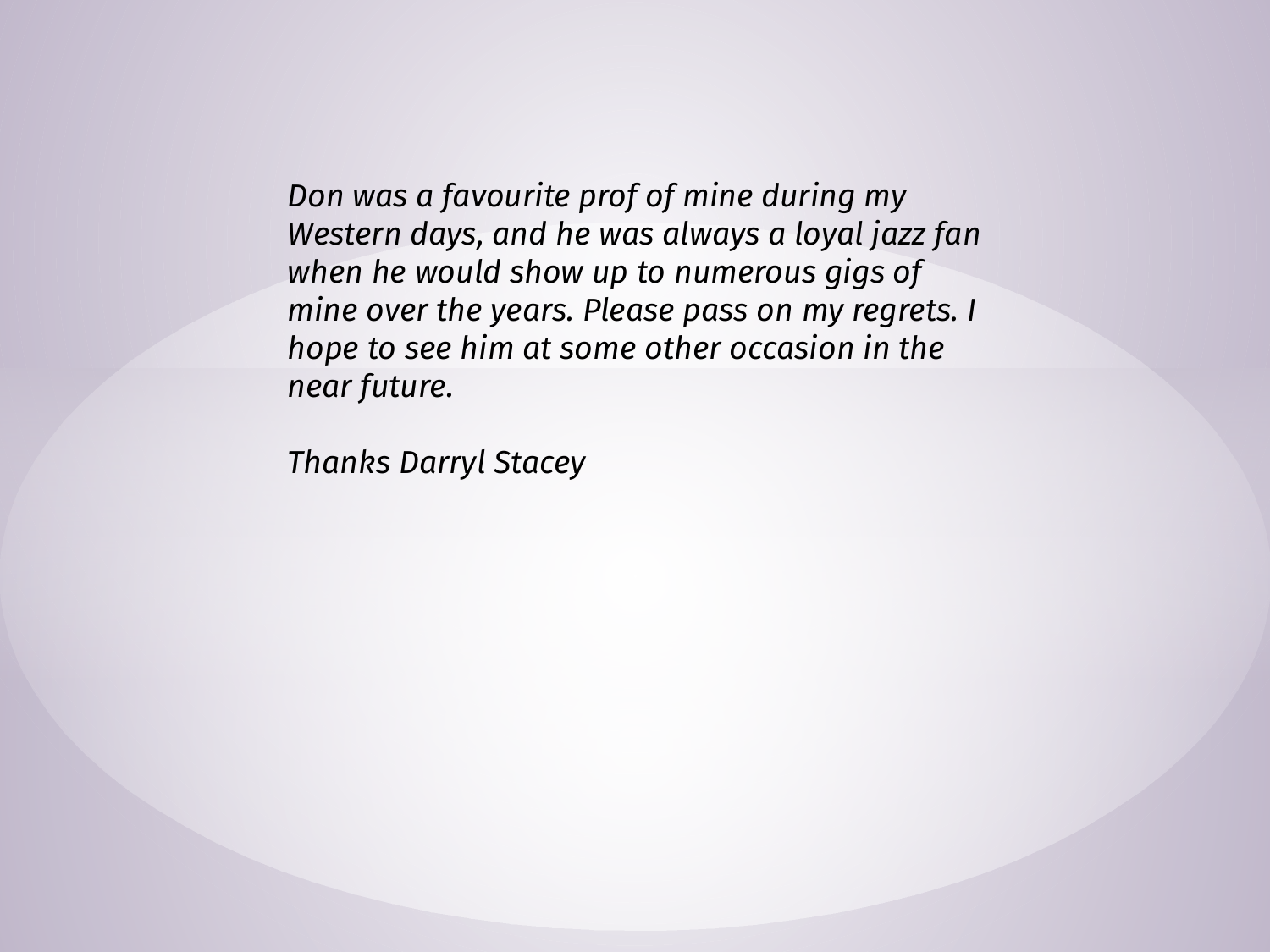

Don was a favourite prof of mine during my Western days, and he was always a loyal jazz fan when he would show up to numerous gigs of mine over the years. Please pass on my regrets. I hope to see him at some other occasion in the near future.

Thanks Darryl Stacey